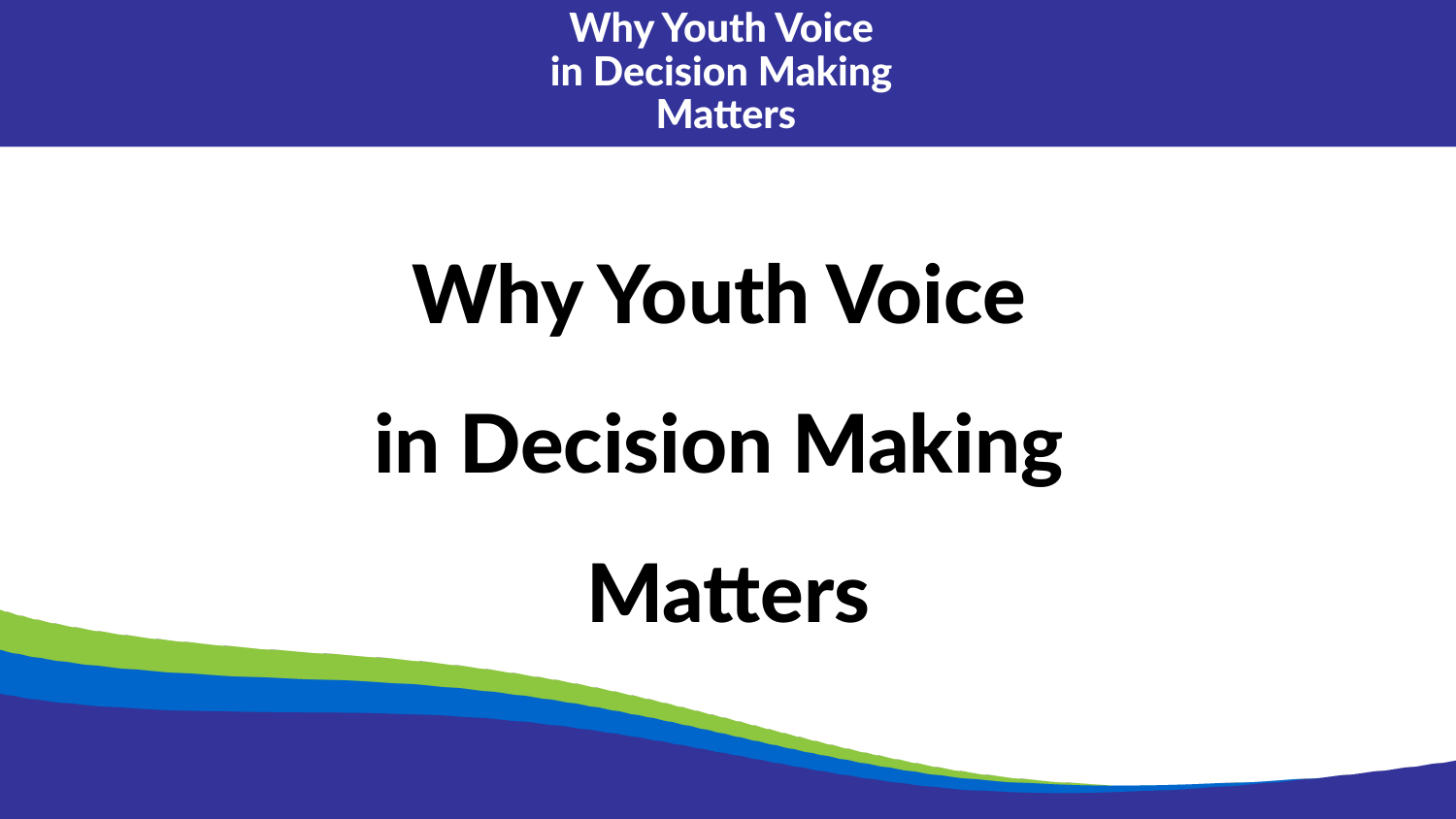

Why Youth Voice
in Decision Making
Matters
Why Youth Voice
in Decision Making
Matters